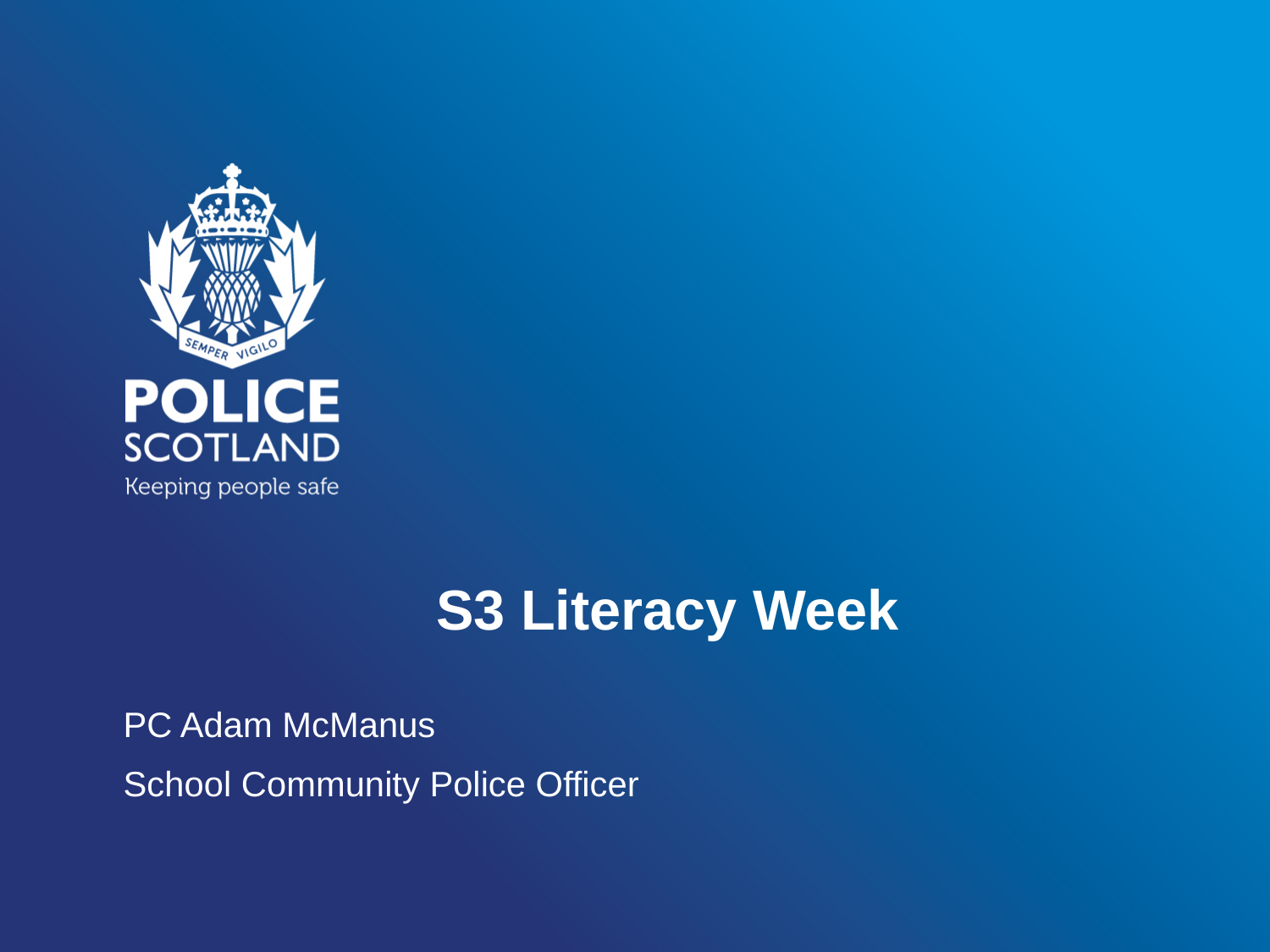

S3 Literacy Week
PC Adam McManus
School Community Police Officer